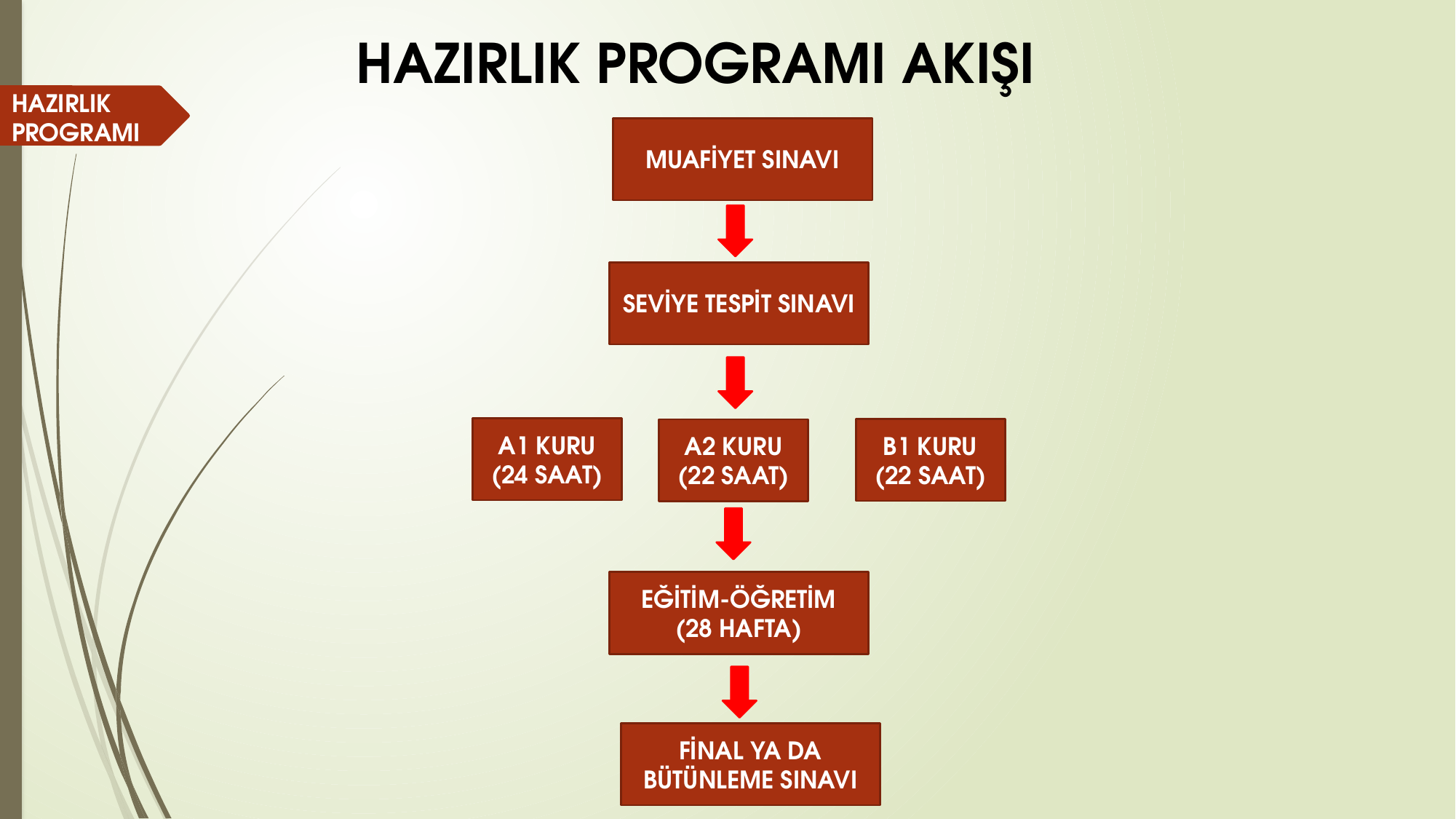

# HAZIRLIK PROGRAMI AKIŞI
HAZIRLIK
PROGRAMI
MUAFİYET SINAVI

SEVİYE TESPİT SINAVI

A1 KURU (24 SAAT)
B1 KURU (22 SAAT)
A2 KURU (22 SAAT)

EĞİTİM-ÖĞRETİM (28 HAFTA)

FİNAL YA DA BÜTÜNLEME SINAVI